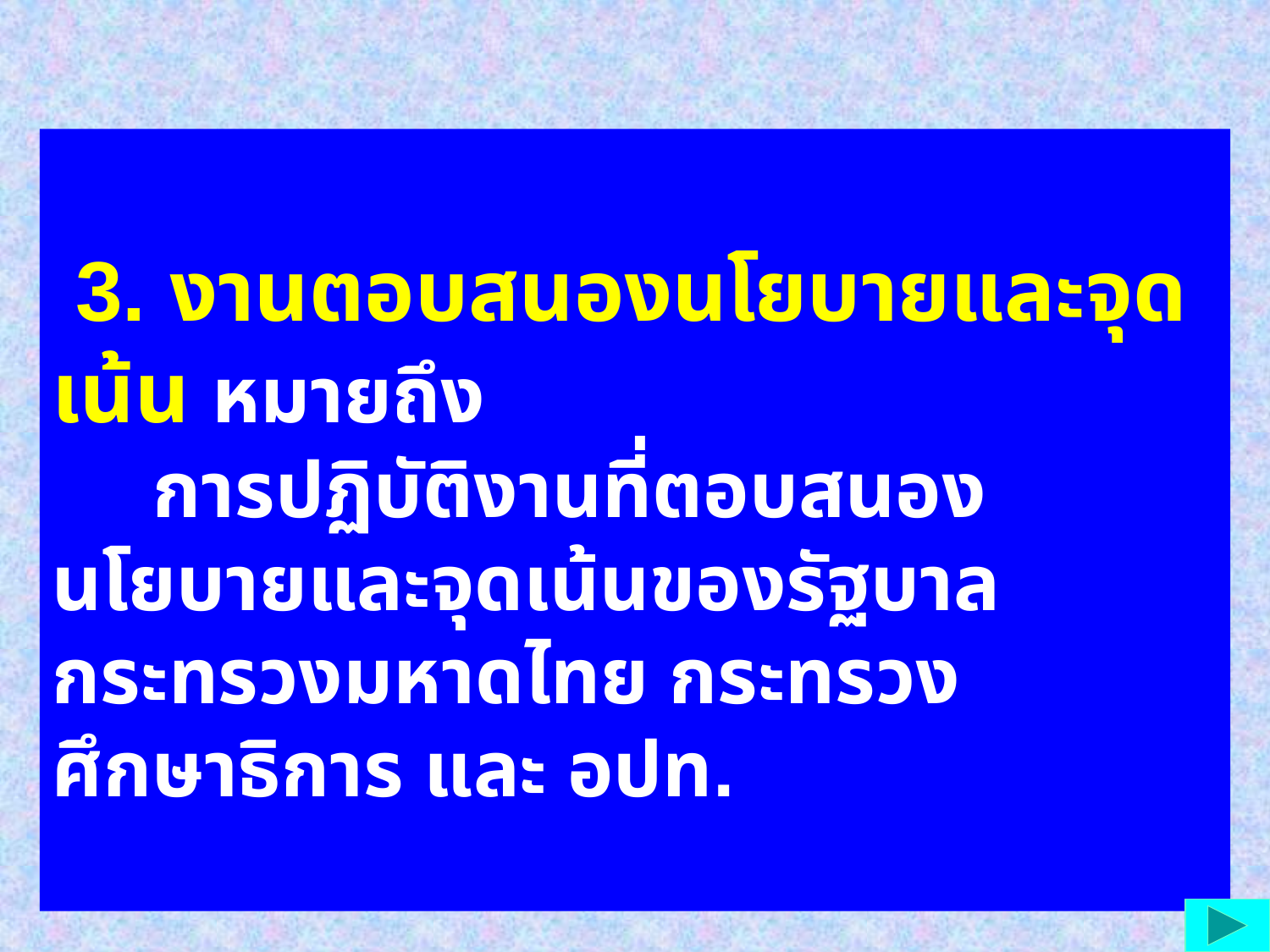

3. งานตอบสนองนโยบายและจุดเน้น หมายถึง
     การปฏิบัติงานที่ตอบสนองนโยบายและจุดเน้นของรัฐบาล กระทรวงมหาดไทย กระทรวงศึกษาธิการ และ อปท.